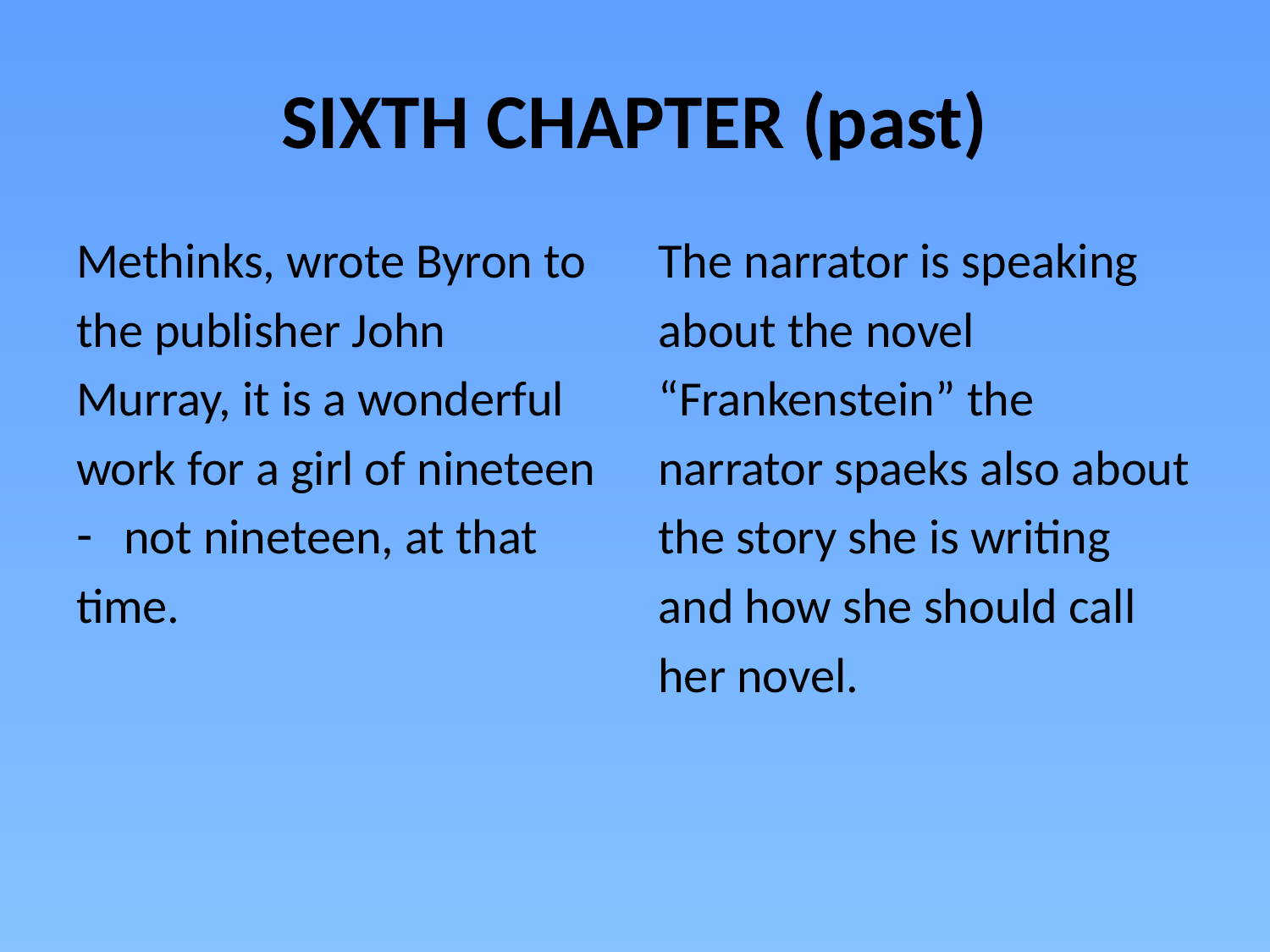

# SIXTH CHAPTER (past)
Methinks, wrote Byron to
the publisher John
Murray, it is a wonderful
work for a girl of nineteen
not nineteen, at that
time.
The narrator is speaking
about the novel
“Frankenstein” the
narrator spaeks also about
the story she is writing
and how she should call
her novel.